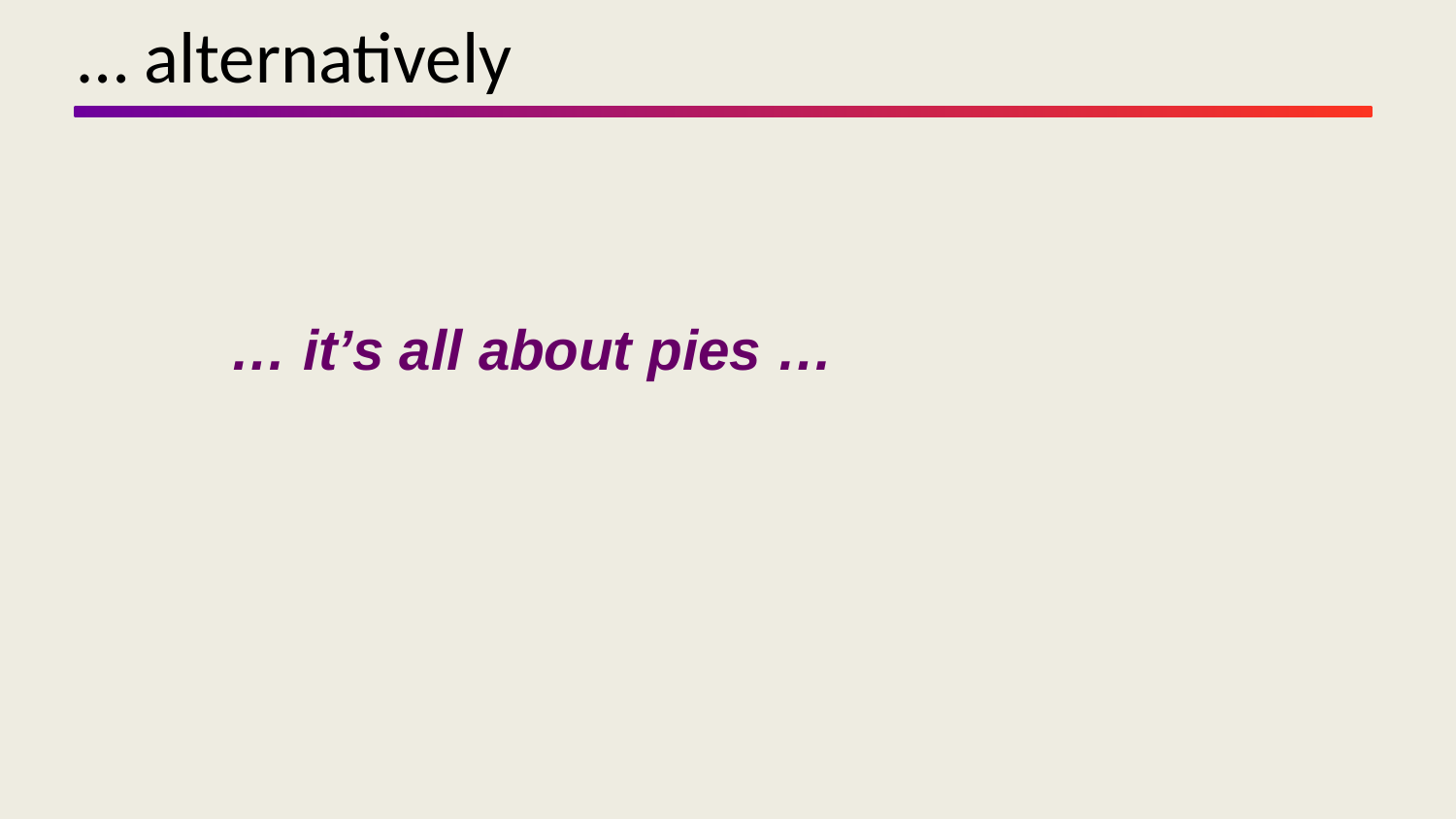

# … alternatively
… it’s all about pies …